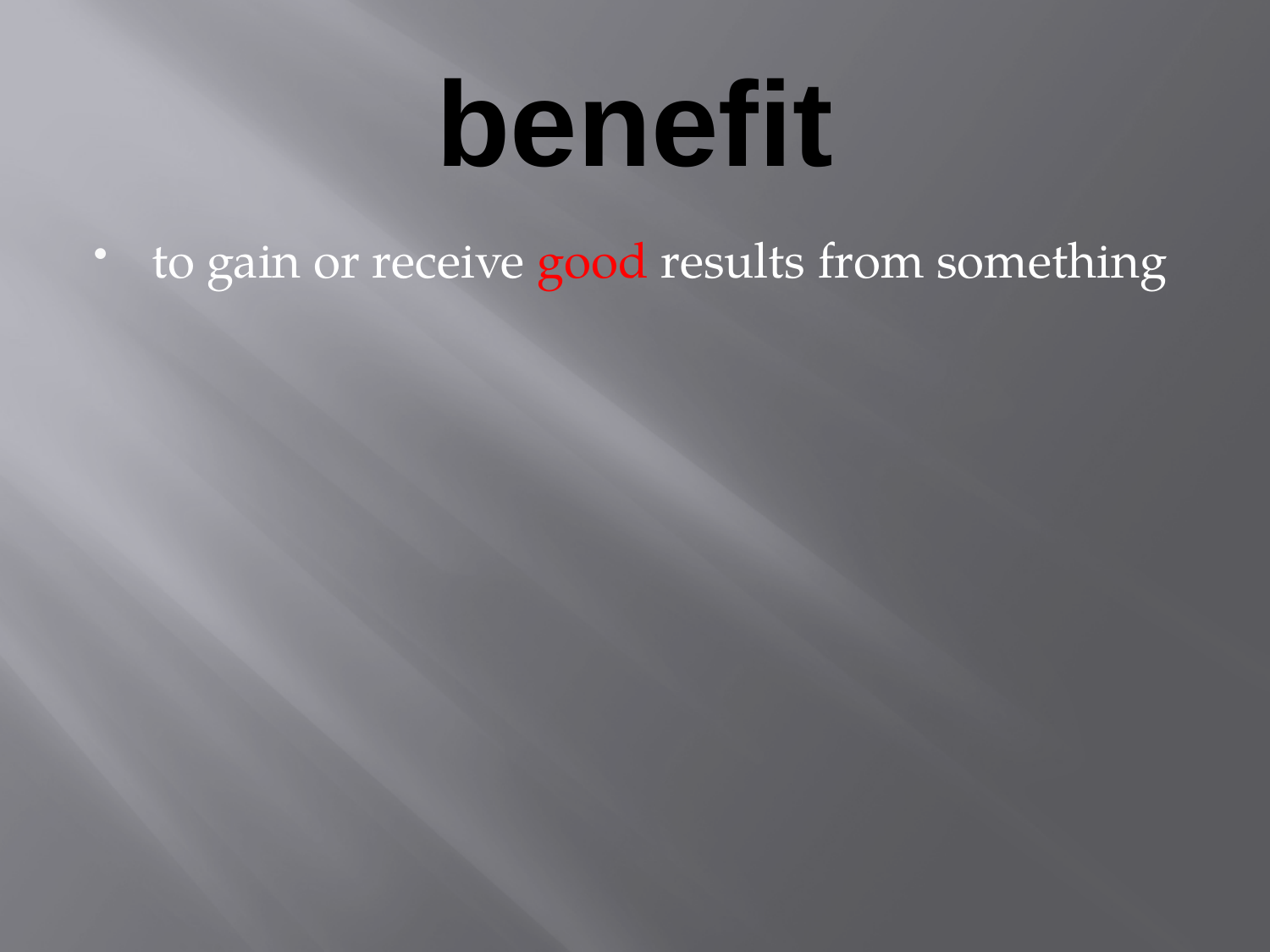

# benefit
to gain or receive good results from something